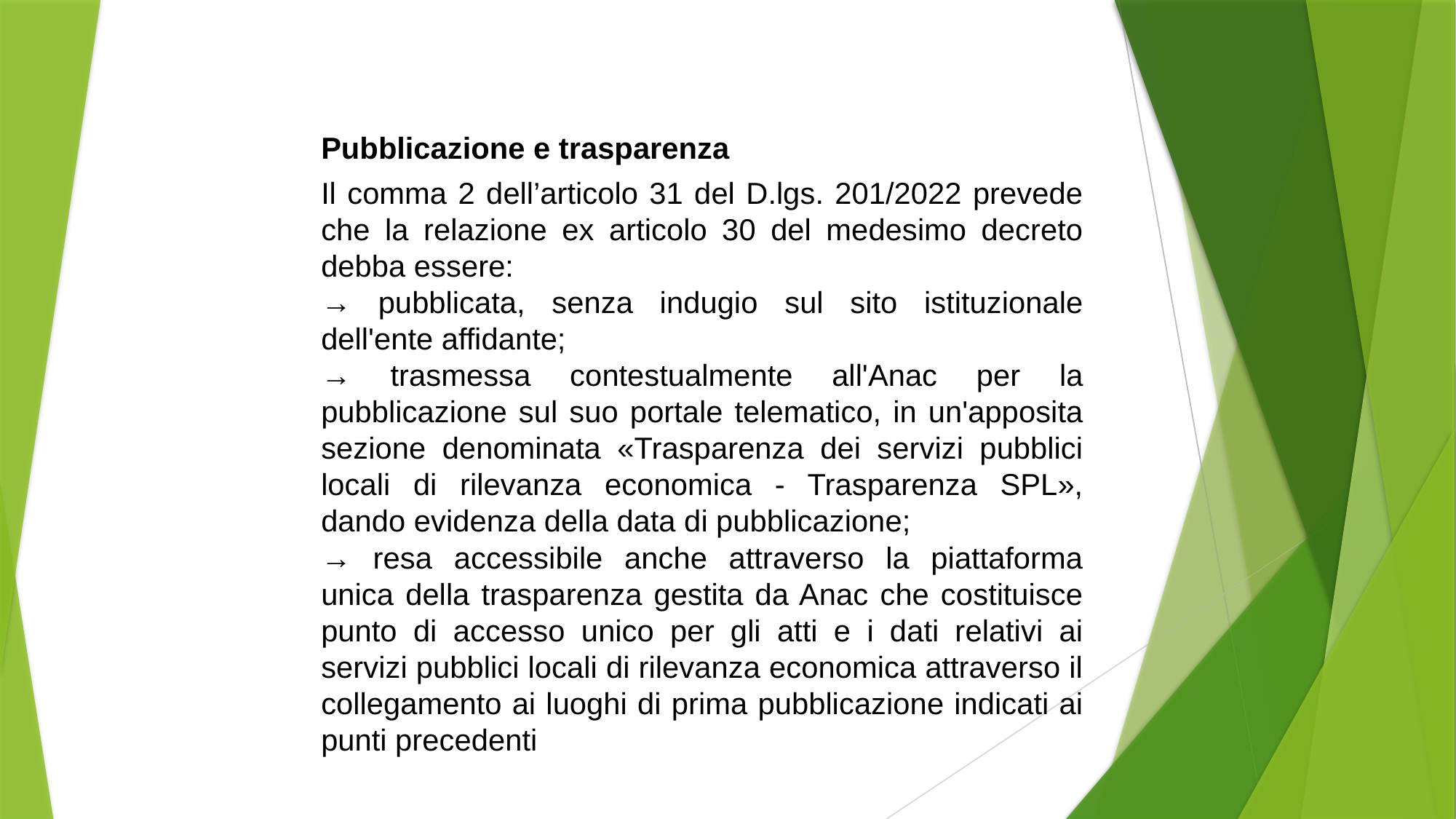

Pubblicazione e trasparenza
Il comma 2 dell’articolo 31 del D.lgs. 201/2022 prevede che la relazione ex articolo 30 del medesimo decreto debba essere:
→ pubblicata, senza indugio sul sito istituzionale dell'ente affidante;
→ trasmessa contestualmente all'Anac per la pubblicazione sul suo portale telematico, in un'apposita sezione denominata «Trasparenza dei servizi pubblici locali di rilevanza economica - Trasparenza SPL», dando evidenza della data di pubblicazione;
→ resa accessibile anche attraverso la piattaforma unica della trasparenza gestita da Anac che costituisce punto di accesso unico per gli atti e i dati relativi ai servizi pubblici locali di rilevanza economica attraverso il collegamento ai luoghi di prima pubblicazione indicati ai punti precedenti